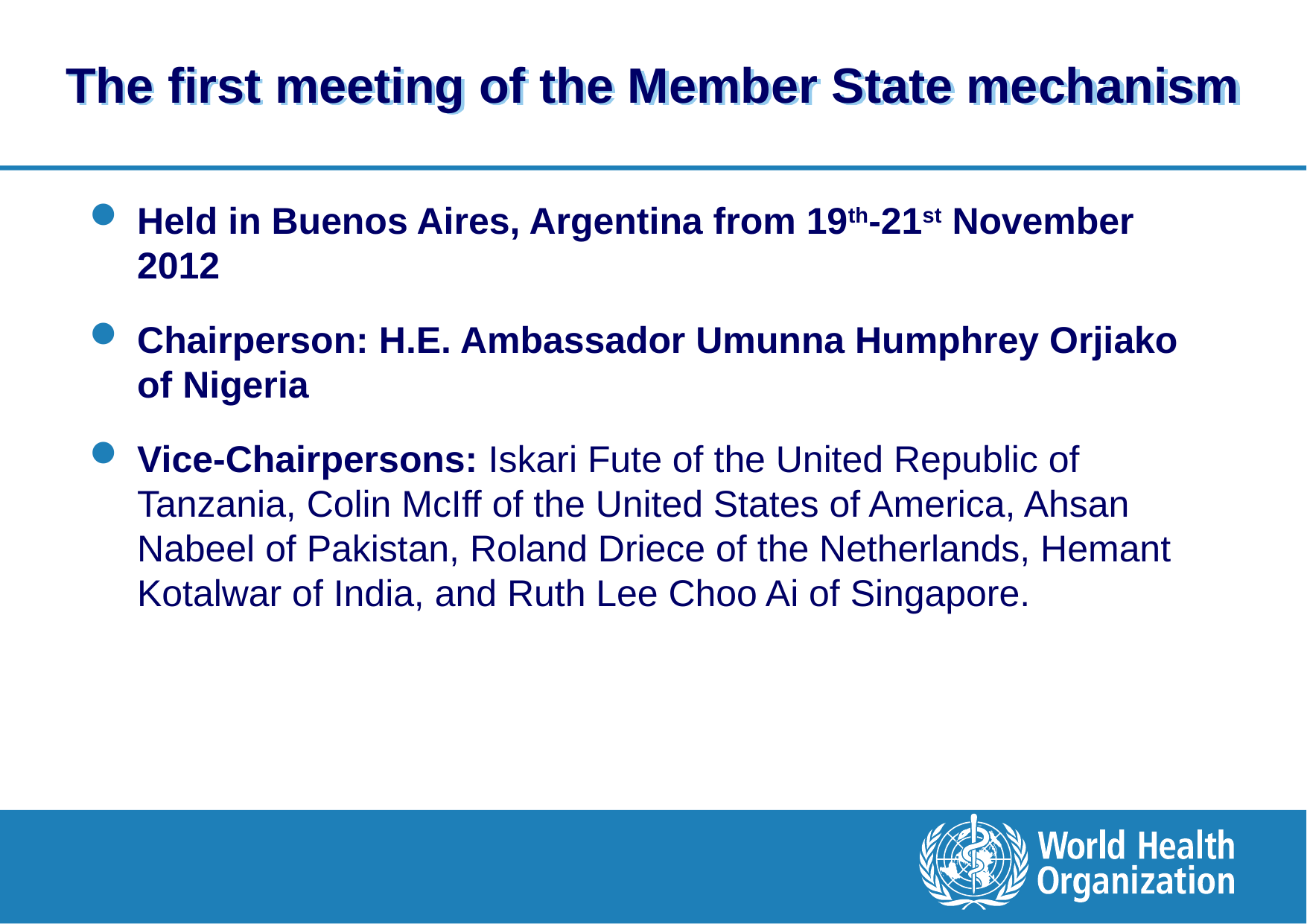

# The first meeting of the Member State mechanism
Held in Buenos Aires, Argentina from 19th-21st November 2012
Chairperson: H.E. Ambassador Umunna Humphrey Orjiako of Nigeria
Vice-Chairpersons: Iskari Fute of the United Republic of Tanzania, Colin McIff of the United States of America, Ahsan Nabeel of Pakistan, Roland Driece of the Netherlands, Hemant Kotalwar of India, and Ruth Lee Choo Ai of Singapore.